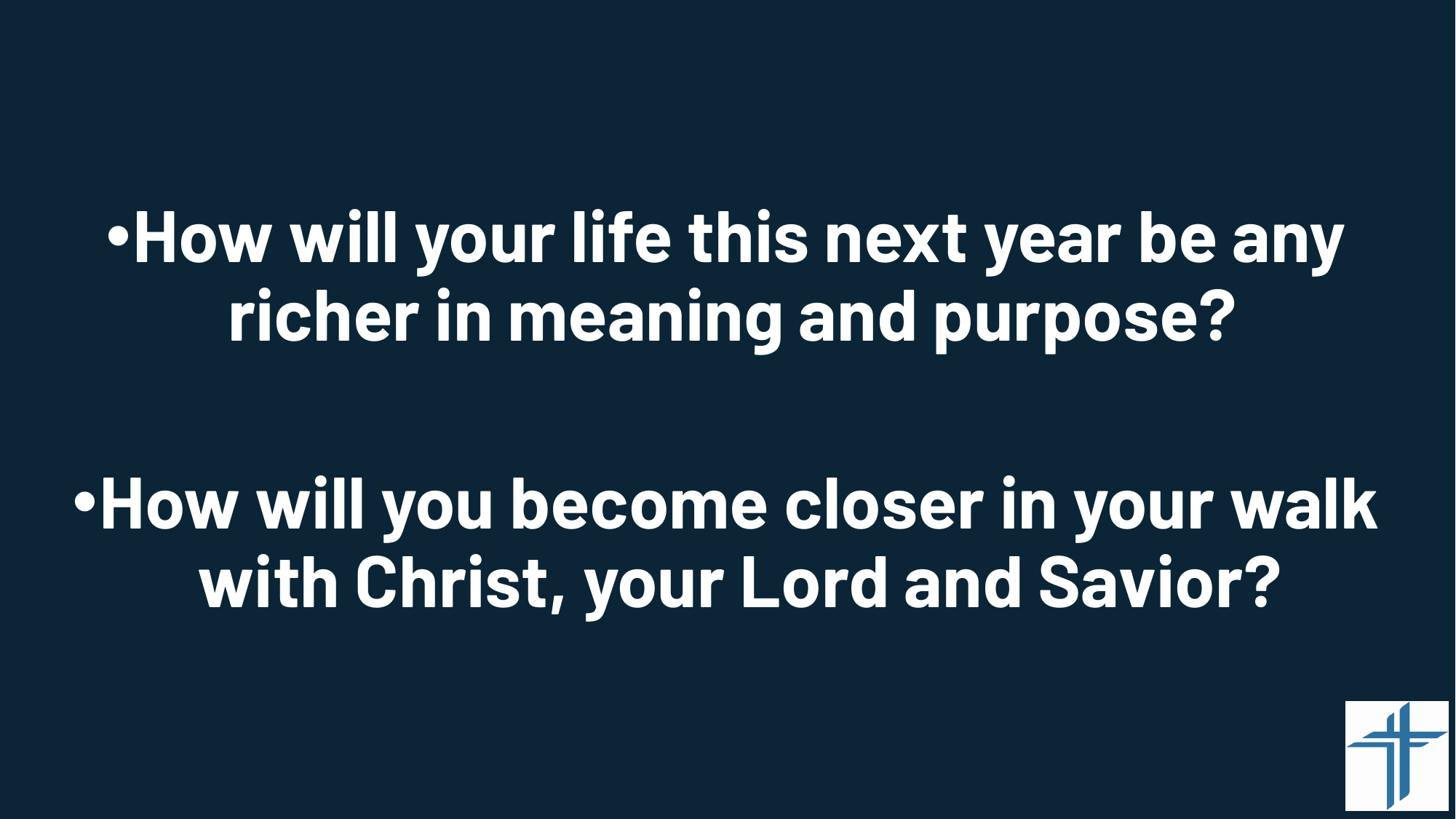

#
How will your life this next year be any richer in meaning and purpose?

How will you become closer in your walk with Christ, your Lord and Savior?